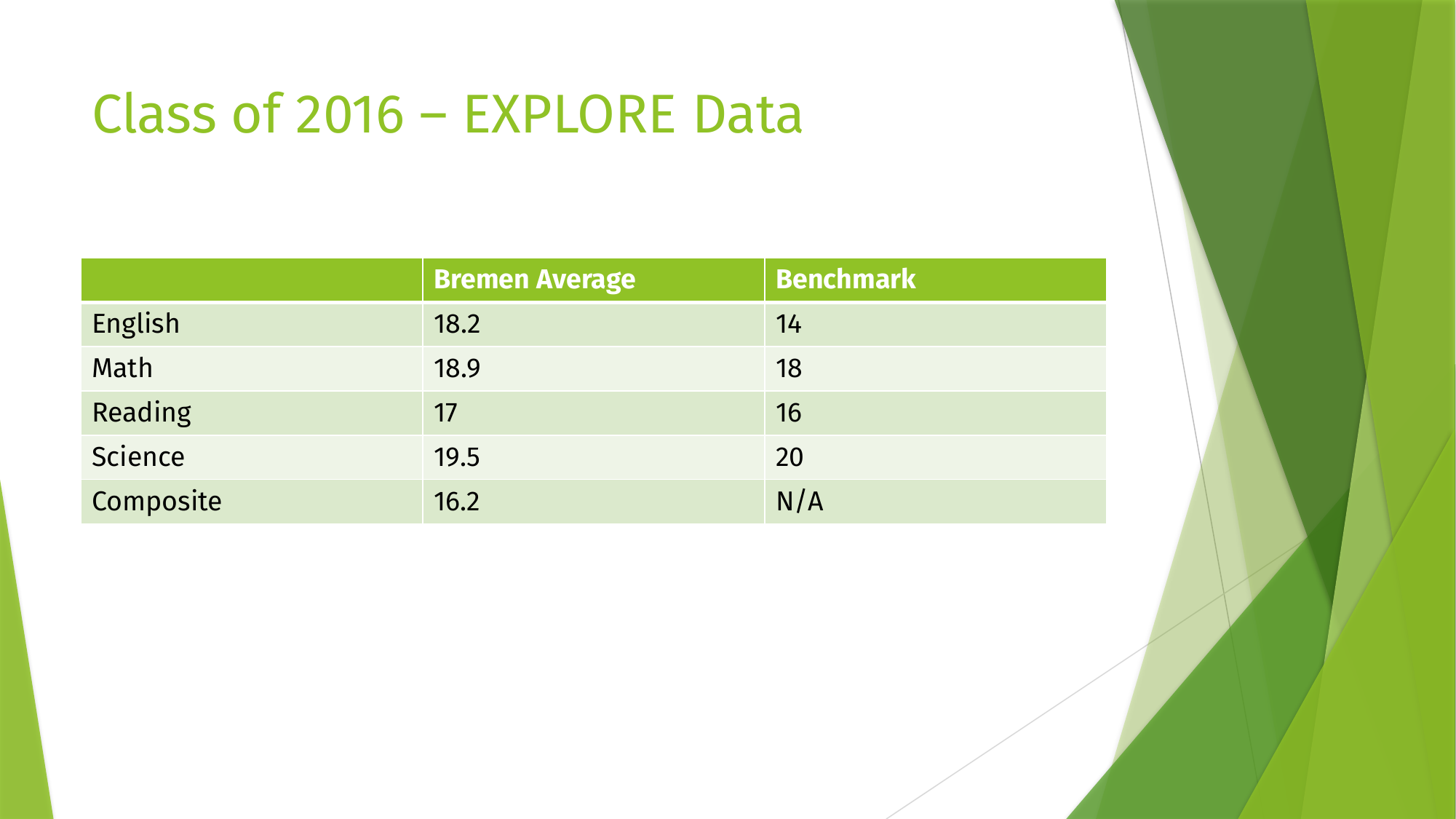

# Class of 2016 – EXPLORE Data
|  | Bremen Average | Benchmark |
| --- | --- | --- |
| English | 18.2 | 14 |
| Math | 18.9 | 18 |
| Reading | 17 | 16 |
| Science | 19.5 | 20 |
| Composite | 16.2 | N/A |